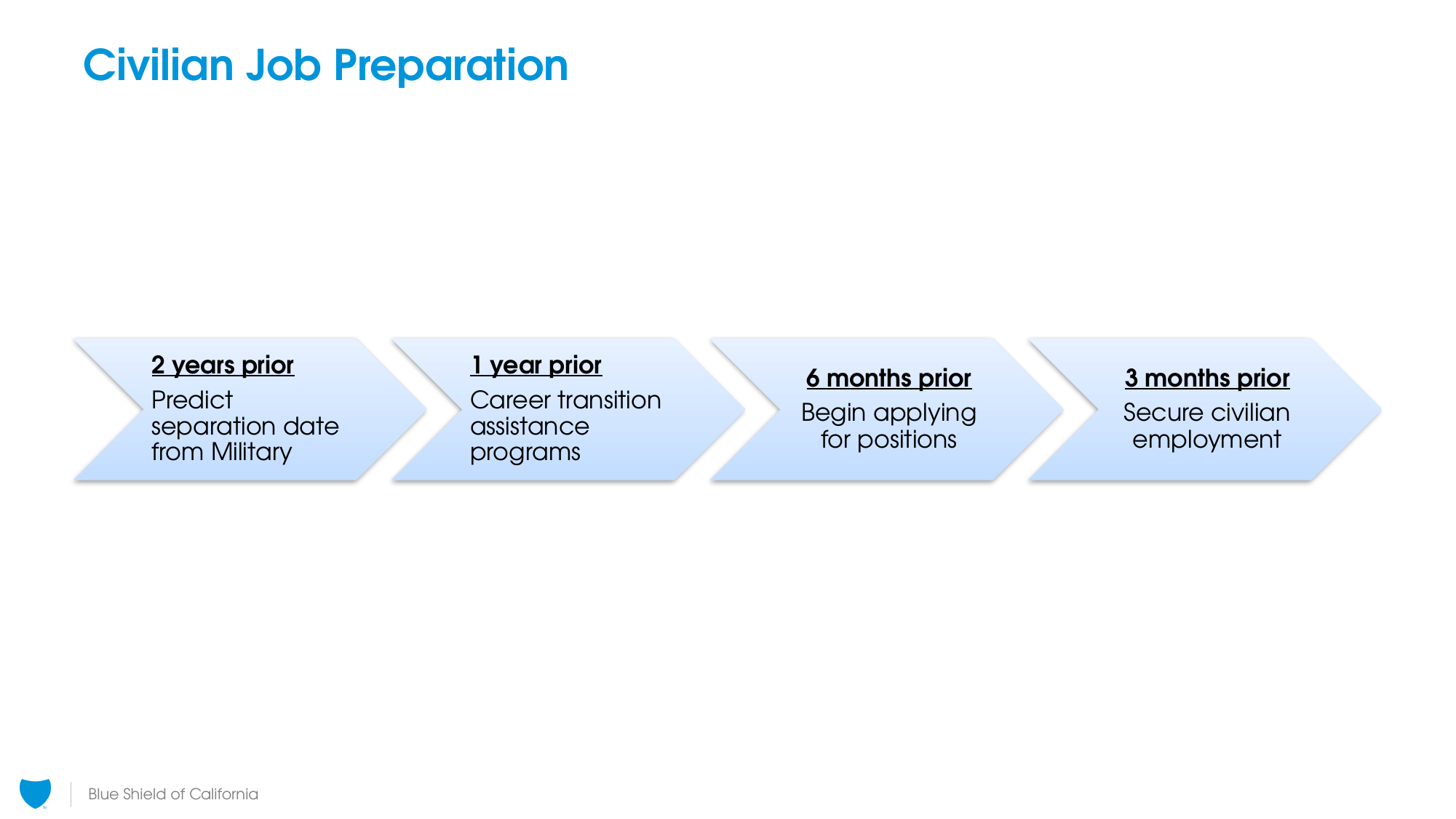

# Civilian Job Preparation
2 years prior
Predict separation date from Military
1 year prior
Career transition assistance programs
6 months prior
Begin applying for positions
3 months prior
Secure civilian employment